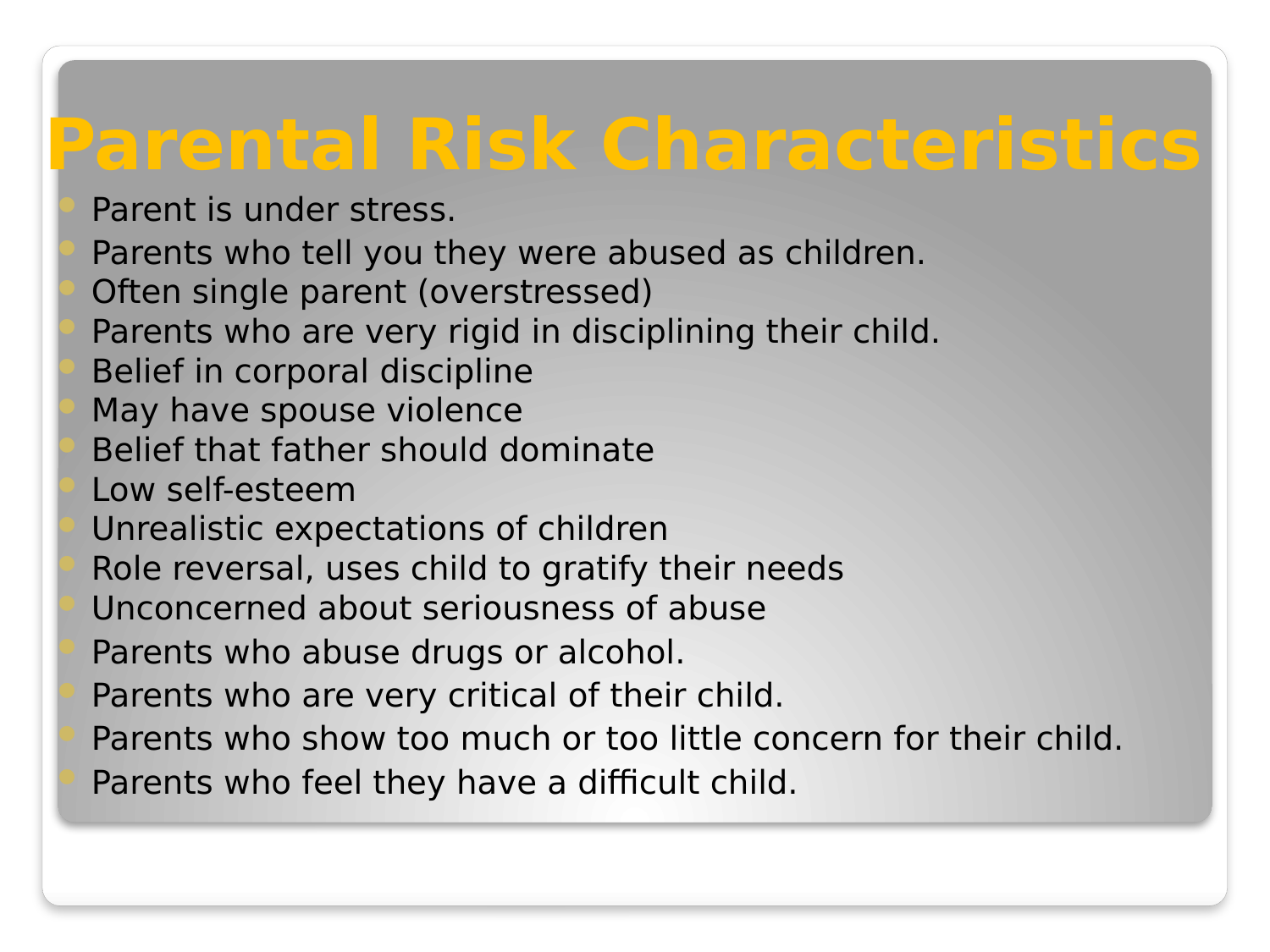

# Parental Risk Characteristics
Parent is under stress.
Parents who tell you they were abused as children.
Often single parent (overstressed)
Parents who are very rigid in disciplining their child.
Belief in corporal discipline
May have spouse violence
Belief that father should dominate
Low self-esteem
Unrealistic expectations of children
Role reversal, uses child to gratify their needs
Unconcerned about seriousness of abuse
Parents who abuse drugs or alcohol.
Parents who are very critical of their child.
Parents who show too much or too little concern for their child.
Parents who feel they have a difficult child.